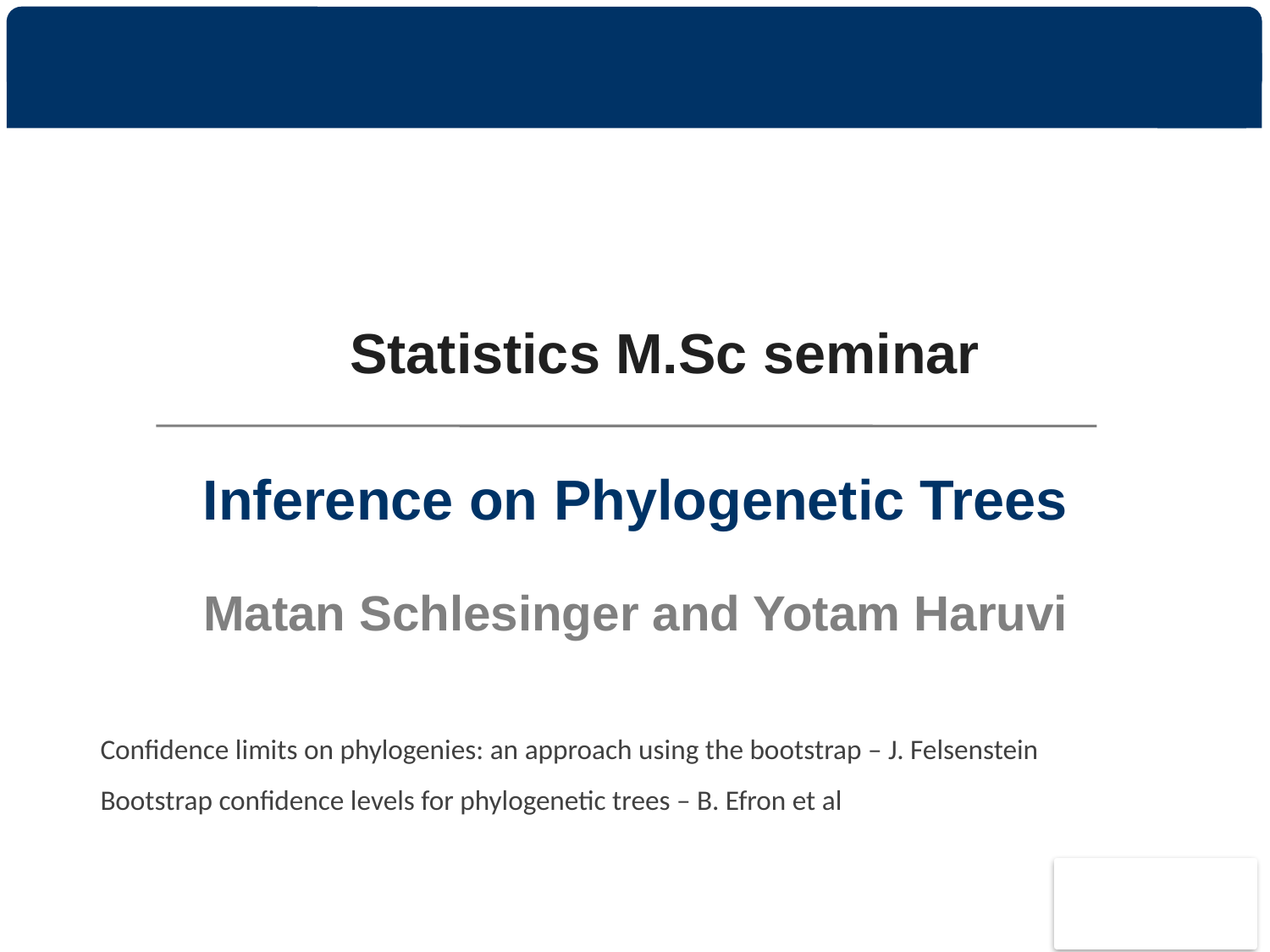

Statistics M.Sc seminar
Inference on Phylogenetic Trees
# Matan Schlesinger and Yotam Haruvi
Confidence limits on phylogenies: an approach using the bootstrap – J. Felsenstein
Bootstrap confidence levels for phylogenetic trees – B. Efron et al